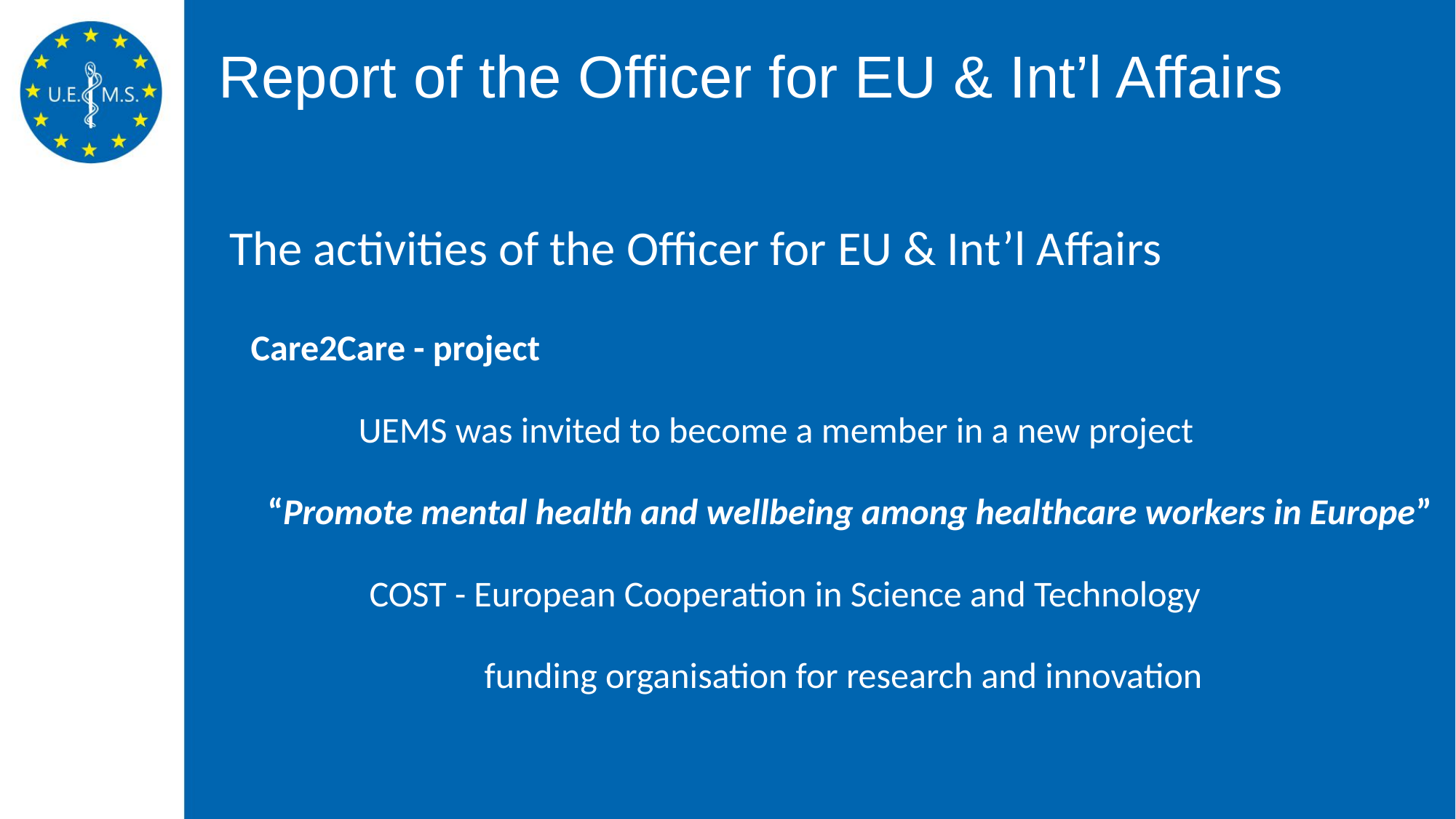

# Report of the Officer for EU & Int’l Affairs
 The activities of the Officer for EU & Int’l Affairs
Care2Care - project
    	UEMS was invited to become a member in a new project
 “Promote mental health and wellbeing among healthcare workers in Europe”
	COST - European Cooperation in Science and Technology
		funding organisation for research and innovation